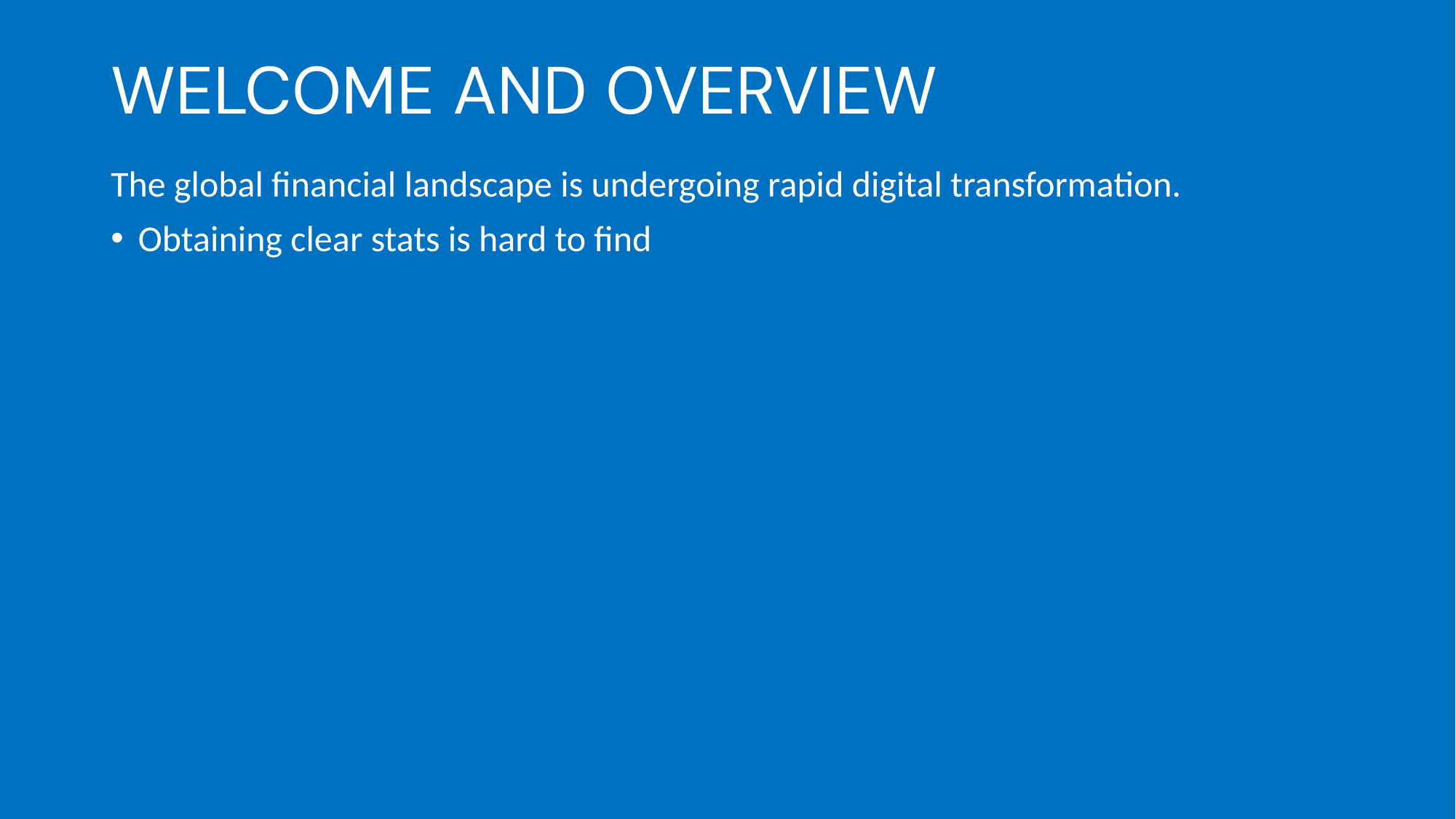

# WELCOME AND OVERVIEW
The global financial landscape is undergoing rapid digital transformation.
Obtaining clear stats is hard to find